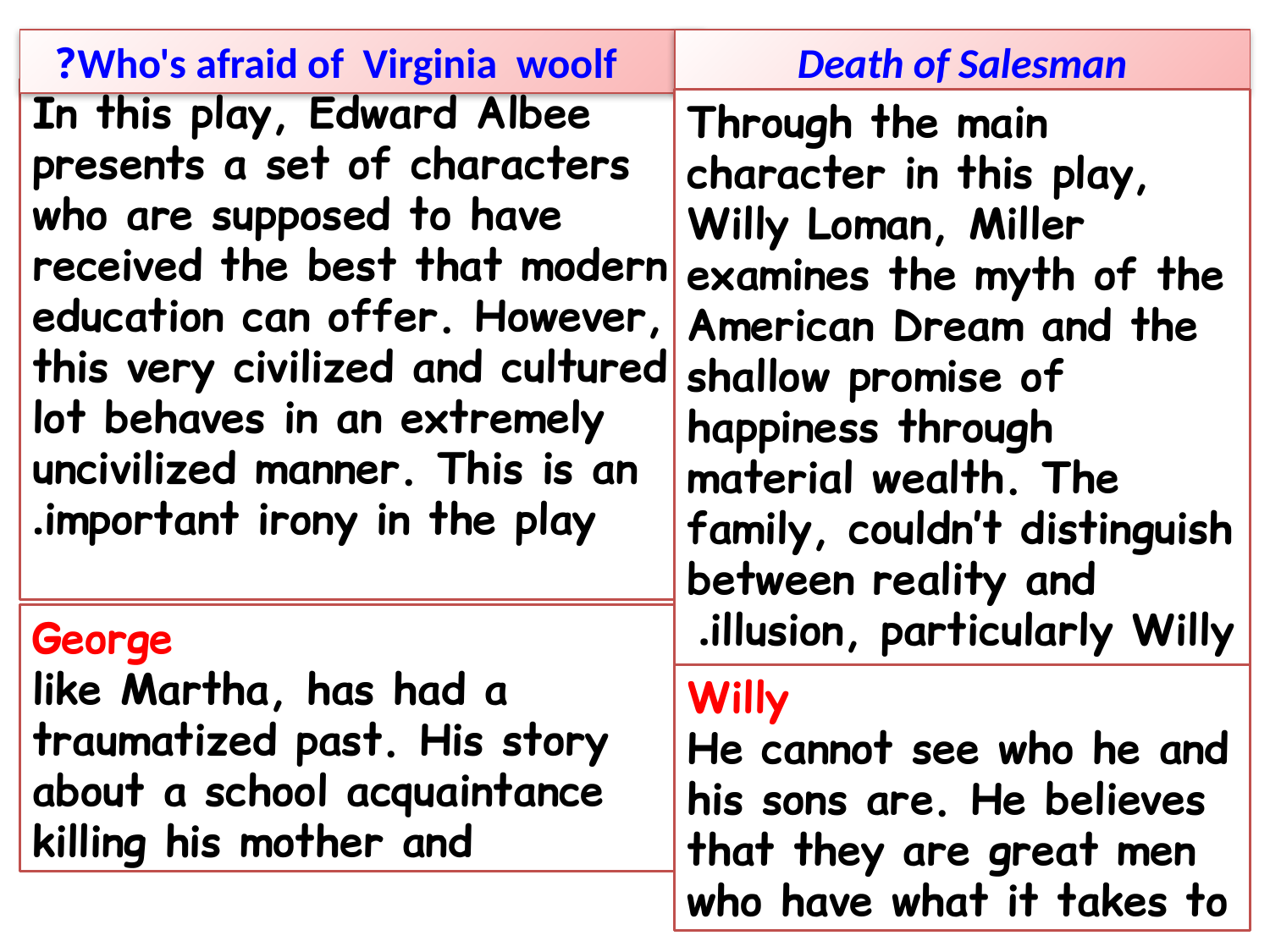

Who's afraid of  Virginia  woolf?
Death of Salesman
In this play, Edward Albee presents a set of characters who are supposed to have received the best that modern education can offer. However, this very civilized and cultured lot behaves in an extremely uncivilized manner. This is an important irony in the play.

Through the main character in this play, Willy Loman, Miller examines the myth of the American Dream and the shallow promise of happiness through material wealth. The family, couldn’t distinguish between reality and illusion, particularly Willy.

George
like Martha, has had a traumatized past. His story about a school acquaintance killing his mother and
Willy
He cannot see who he and his sons are. He believes that they are great men who have what it takes to